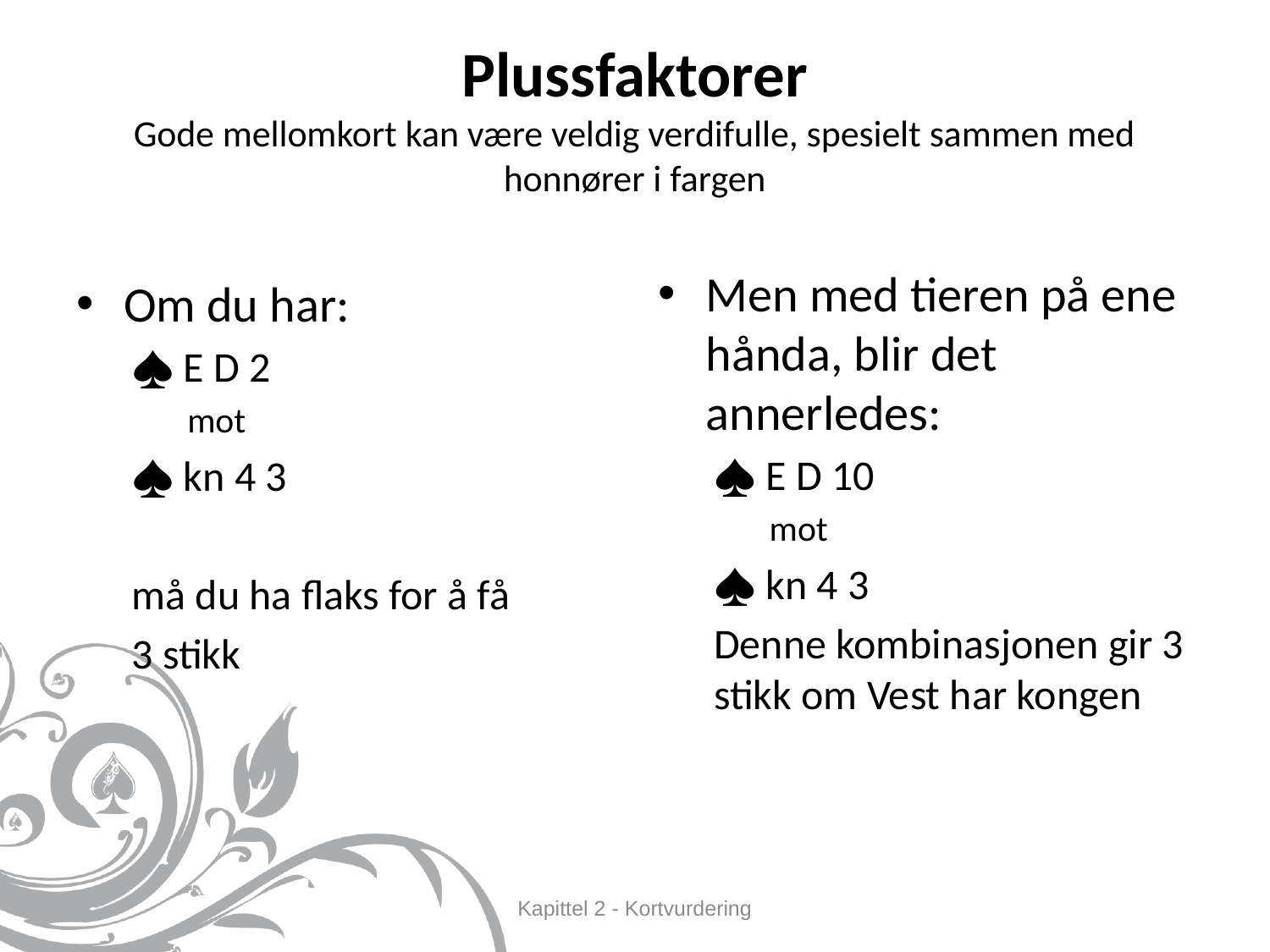

# Plussfaktorer Gode mellomkort kan være veldig verdifulle, spesielt sammen med honnører i fargen
Men med tieren på ene hånda, blir det annerledes:
♠ E D 10
mot
♠ kn 4 3
Denne kombinasjonen gir 3 stikk om Vest har kongen
Om du har:
♠ E D 2
mot
♠ kn 4 3

må du ha flaks for å få
3 stikk
Kapittel 2 - Kortvurdering